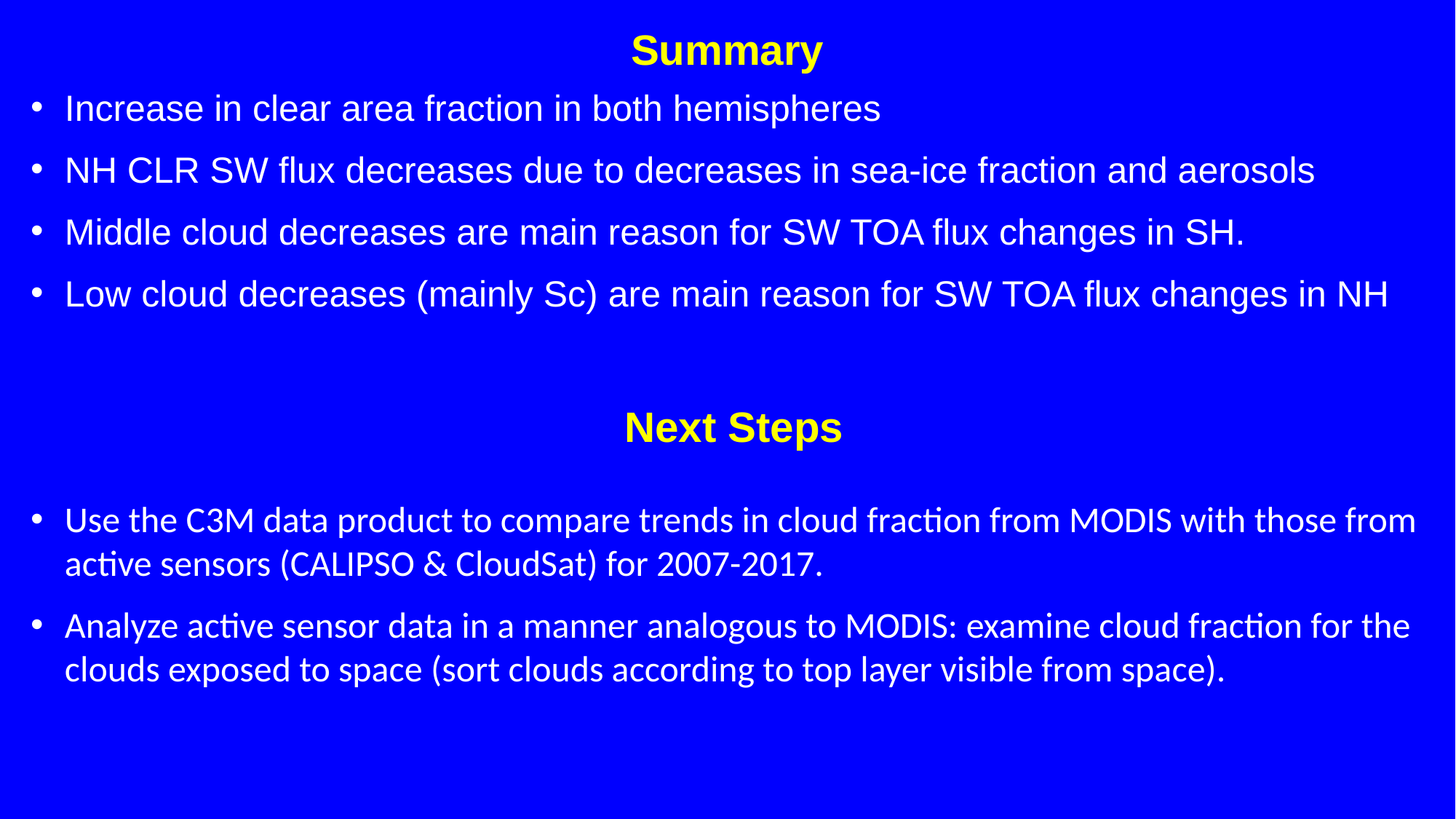

Summary
Increase in clear area fraction in both hemispheres
NH CLR SW flux decreases due to decreases in sea-ice fraction and aerosols
Middle cloud decreases are main reason for SW TOA flux changes in SH.
Low cloud decreases (mainly Sc) are main reason for SW TOA flux changes in NH
Next Steps
Use the C3M data product to compare trends in cloud fraction from MODIS with those from active sensors (CALIPSO & CloudSat) for 2007-2017.
Analyze active sensor data in a manner analogous to MODIS: examine cloud fraction for the clouds exposed to space (sort clouds according to top layer visible from space).